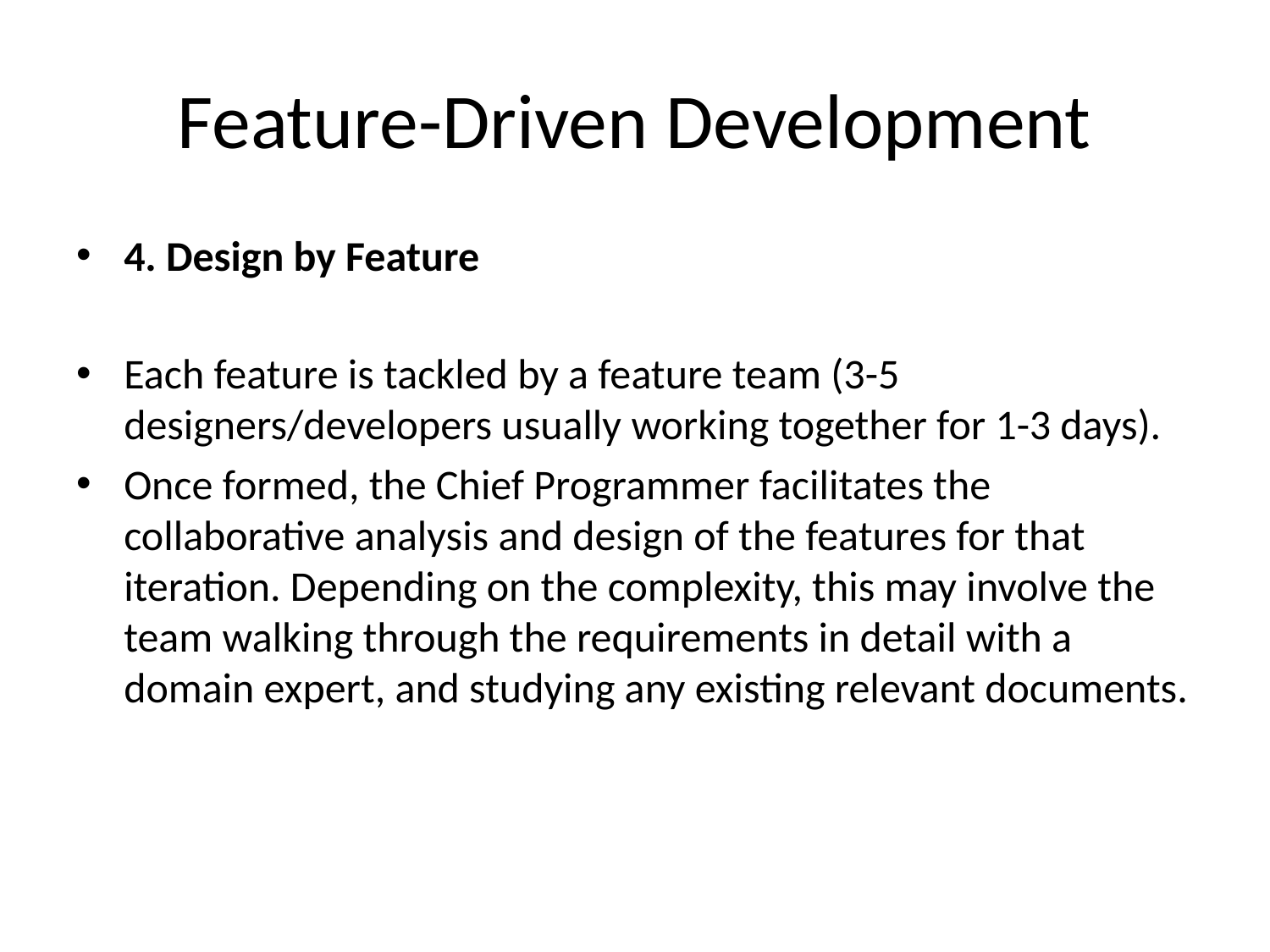

# Feature-Driven Development
4. Design by Feature

Each feature is tackled by a feature team (3-5 designers/developers usually working together for 1-3 days).
Once formed, the Chief Programmer facilitates the collaborative analysis and design of the features for that iteration. Depending on the complexity, this may involve the team walking through the requirements in detail with a domain expert, and studying any existing relevant documents.